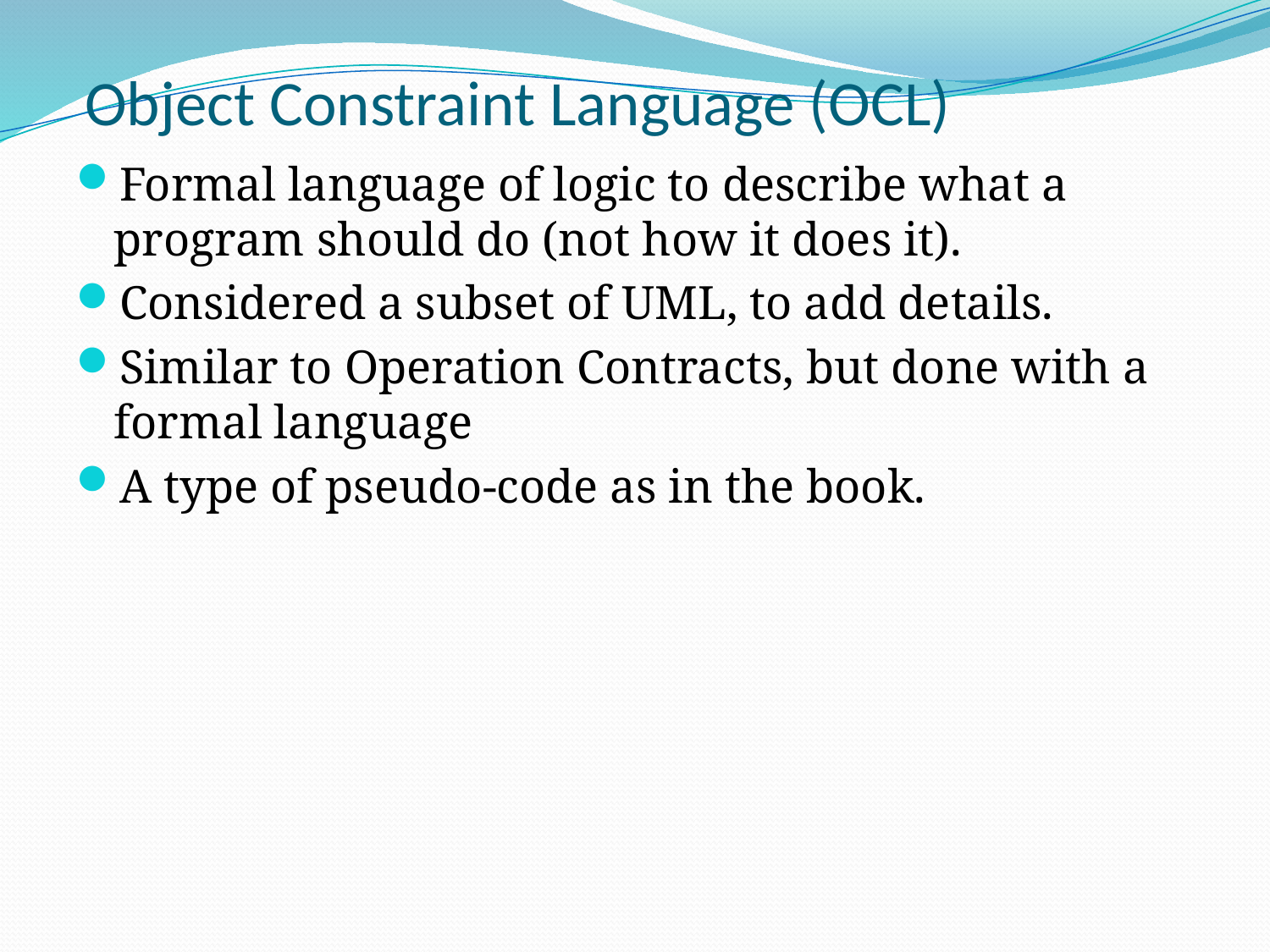

# Object Constraint Language (OCL)
Formal language of logic to describe what a program should do (not how it does it).
Considered a subset of UML, to add details.
Similar to Operation Contracts, but done with a formal language
A type of pseudo-code as in the book.